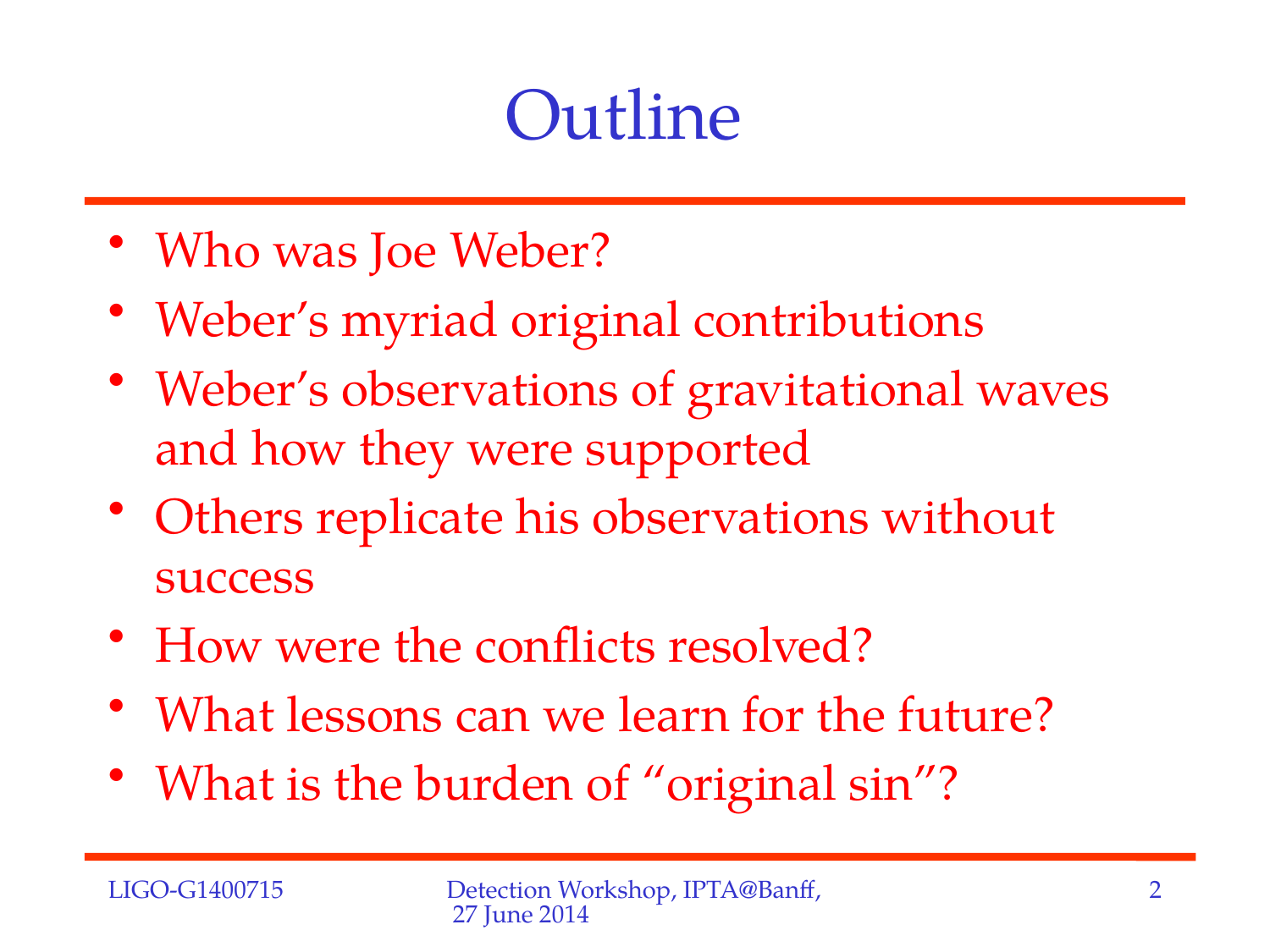

# Outline
Who was Joe Weber?
Weber’s myriad original contributions
Weber’s observations of gravitational waves and how they were supported
Others replicate his observations without success
How were the conflicts resolved?
What lessons can we learn for the future?
What is the burden of “original sin”?

LIGO-G1400715
Detection Workshop, IPTA@Banff, 27 June 2014
2